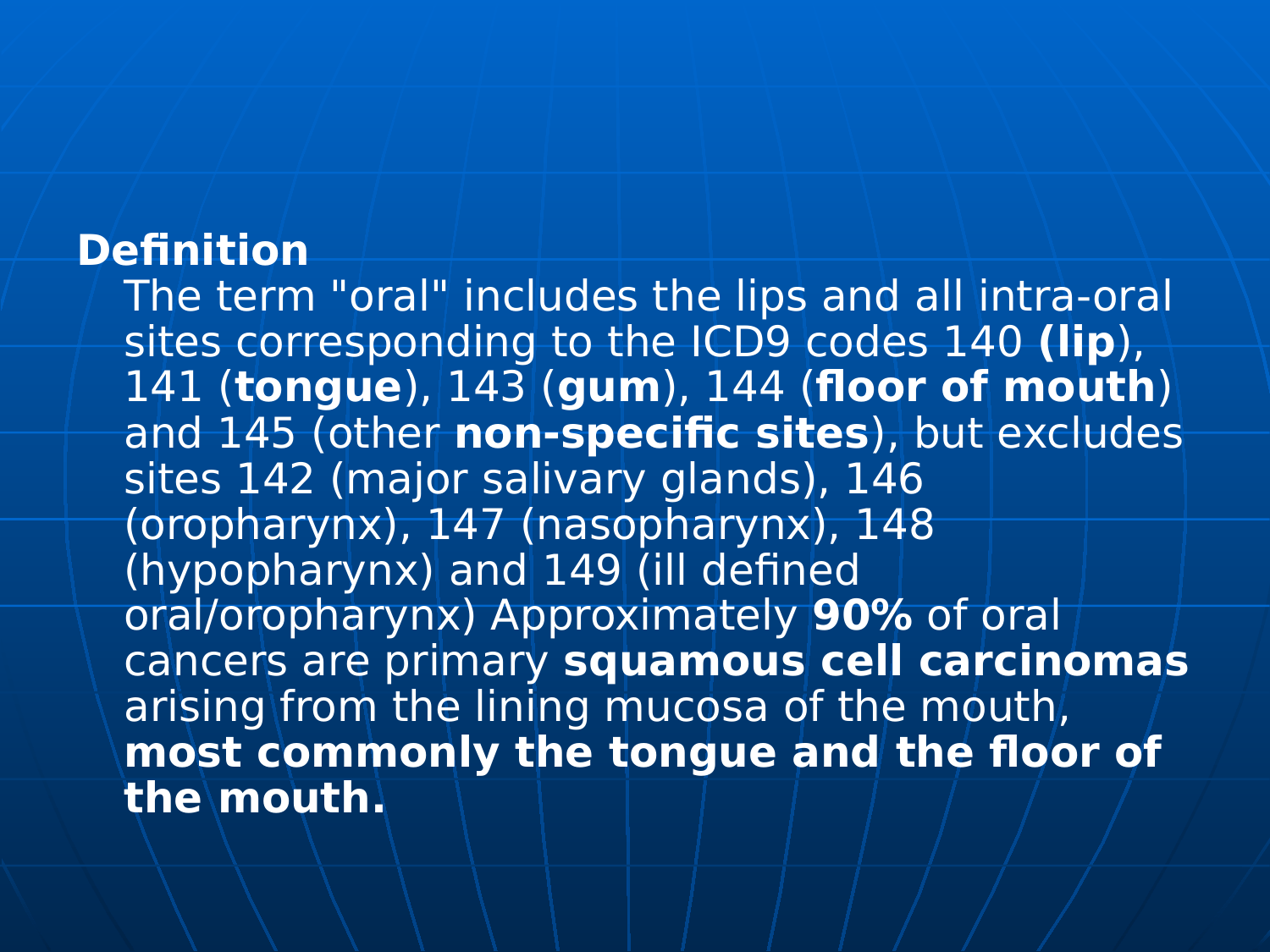

#
Definition
The term "oral" includes the lips and all intra-oral sites corresponding to the ICD9 codes 140 (lip), 141 (tongue), 143 (gum), 144 (floor of mouth) and 145 (other non-specific sites), but excludes sites 142 (major salivary glands), 146 (oropharynx), 147 (nasopharynx), 148 (hypopharynx) and 149 (ill defined oral/oropharynx) Approximately 90% of oral cancers are primary squamous cell carcinomas arising from the lining mucosa of the mouth, most commonly the tongue and the floor of the mouth.